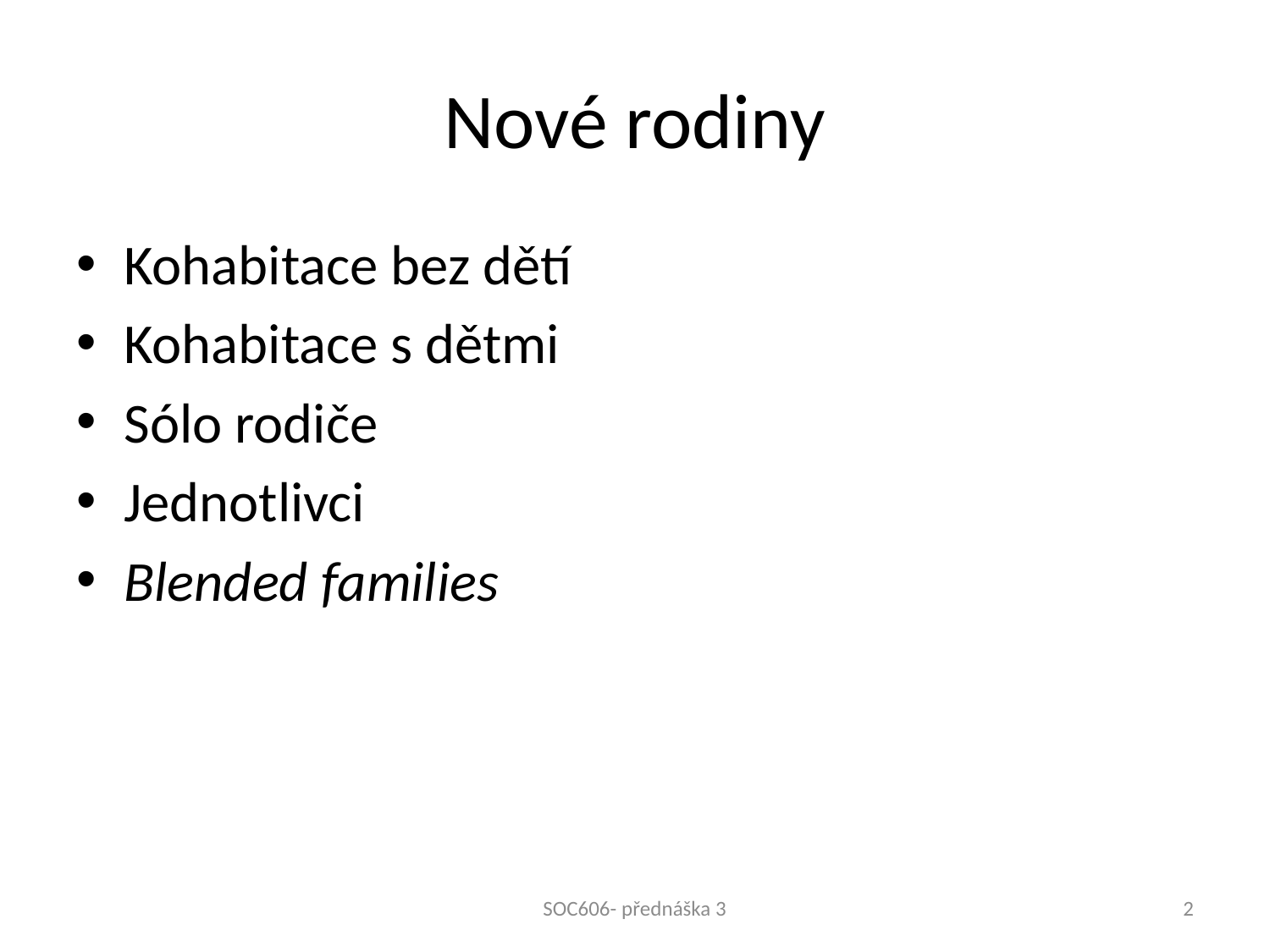

# Nové rodiny
Kohabitace bez dětí
Kohabitace s dětmi
Sólo rodiče
Jednotlivci
Blended families
SOC606- přednáška 3
2